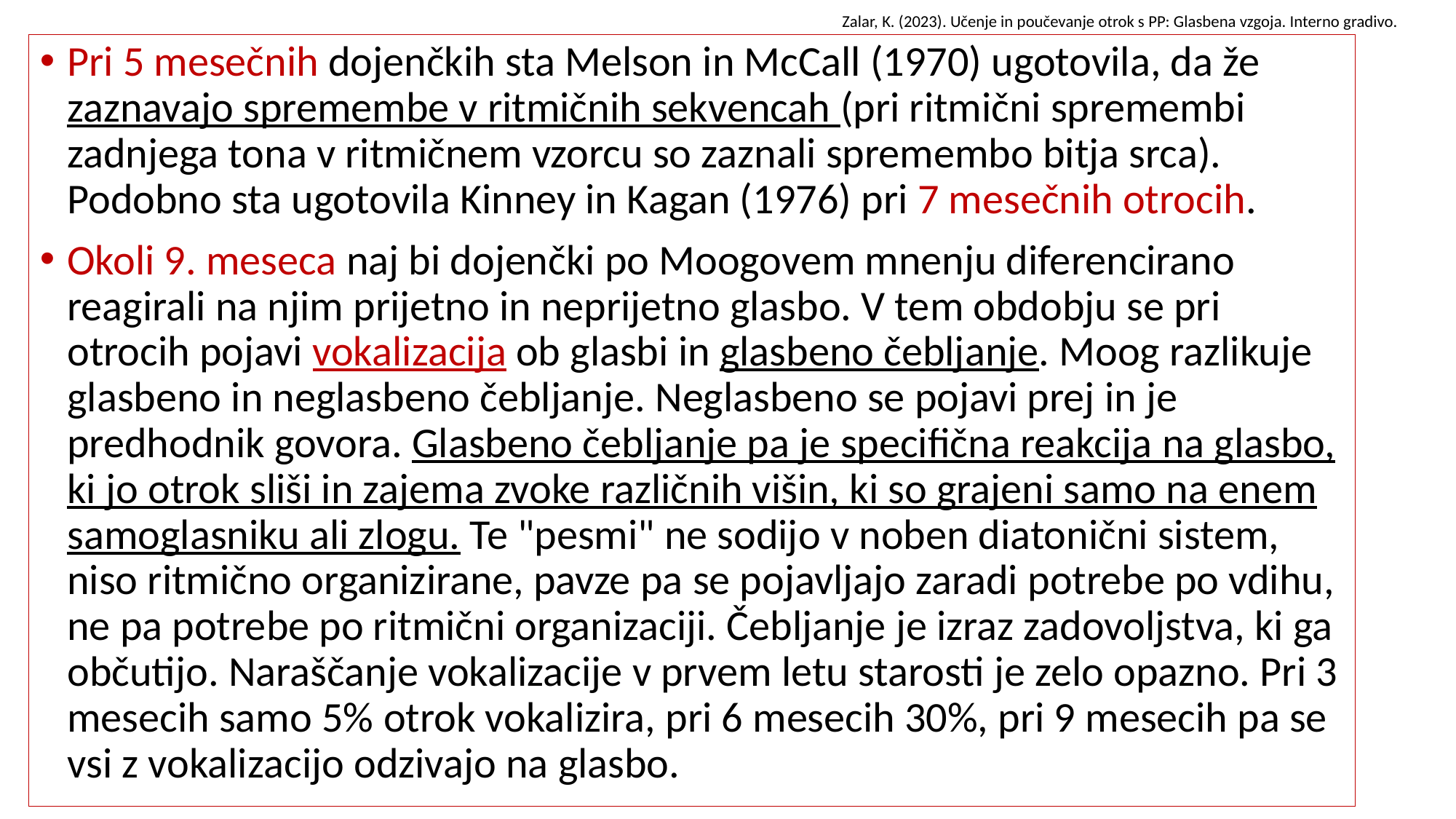

Zalar, K. (2023). Učenje in poučevanje otrok s PP: Glasbena vzgoja. Interno gradivo.
Pri 5 mesečnih dojenčkih sta Melson in McCall (1970) ugotovila, da že zaznavajo spremembe v ritmičnih sekvencah (pri ritmični spremembi zadnjega tona v ritmičnem vzorcu so zaznali spremembo bitja srca). Podobno sta ugotovila Kinney in Kagan (1976) pri 7 mesečnih otrocih.
Okoli 9. meseca naj bi dojenčki po Moogovem mnenju diferencirano reagirali na njim prijetno in neprijetno glasbo. V tem obdobju se pri otrocih pojavi vokalizacija ob glasbi in glasbeno čebljanje. Moog razlikuje glasbeno in neglasbeno čebljanje. Neglasbeno se pojavi prej in je predhodnik govora. Glasbeno čebljanje pa je specifična reakcija na glasbo, ki jo otrok sliši in zajema zvoke različnih višin, ki so grajeni samo na enem samoglasniku ali zlogu. Te "pesmi" ne sodijo v noben diatonični sistem, niso ritmično organizirane, pavze pa se pojavljajo zaradi potrebe po vdihu, ne pa potrebe po ritmični organizaciji. Čebljanje je izraz zadovoljstva, ki ga občutijo. Naraščanje vokalizacije v prvem letu starosti je zelo opazno. Pri 3 mesecih samo 5% otrok vokalizira, pri 6 mesecih 30%, pri 9 mesecih pa se vsi z vokalizacijo odzivajo na glasbo.